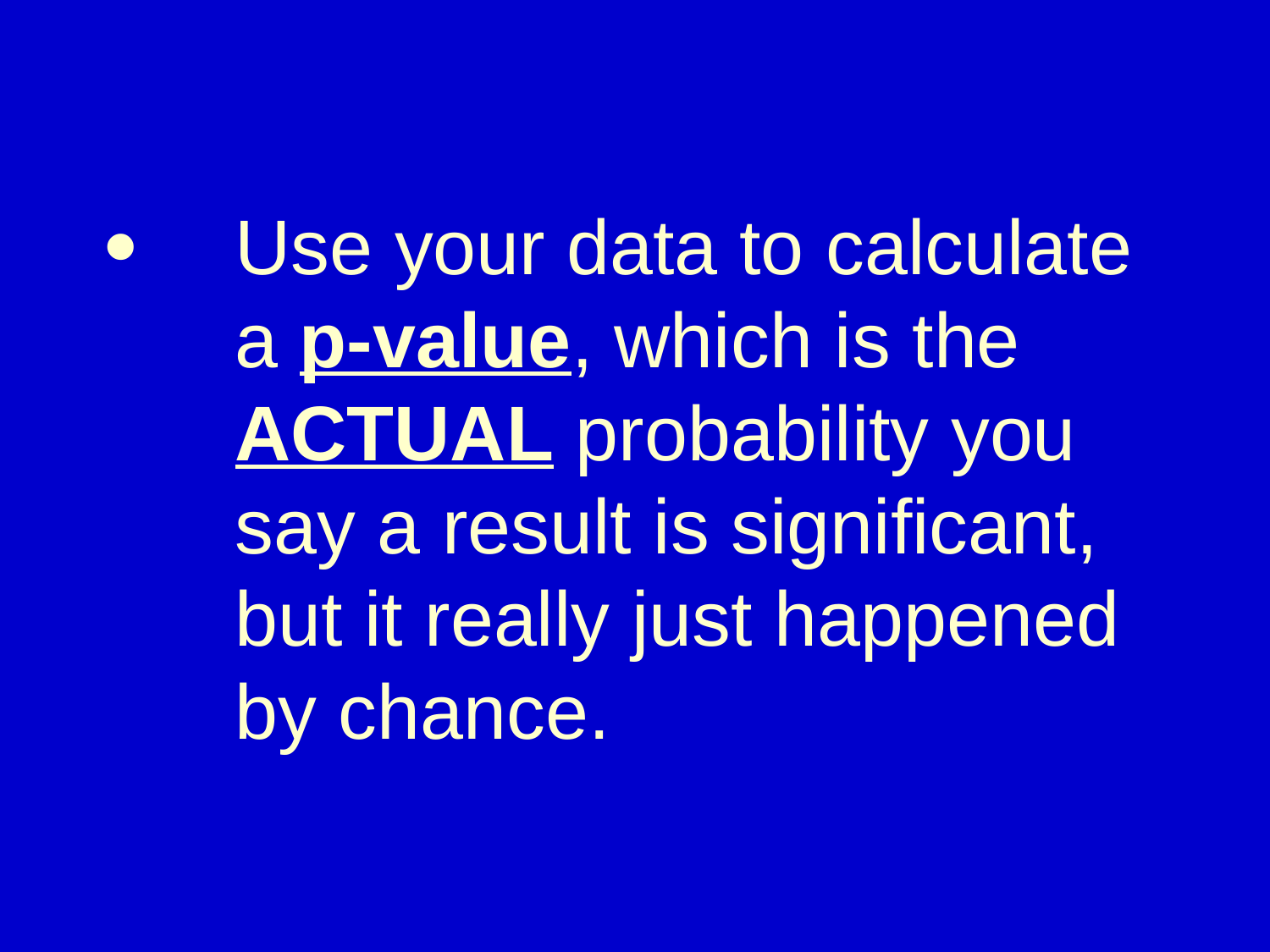

# •	Use your data to calculate a p-value, which is the ACTUAL probability you say a result is significant, but it really just happened by chance.